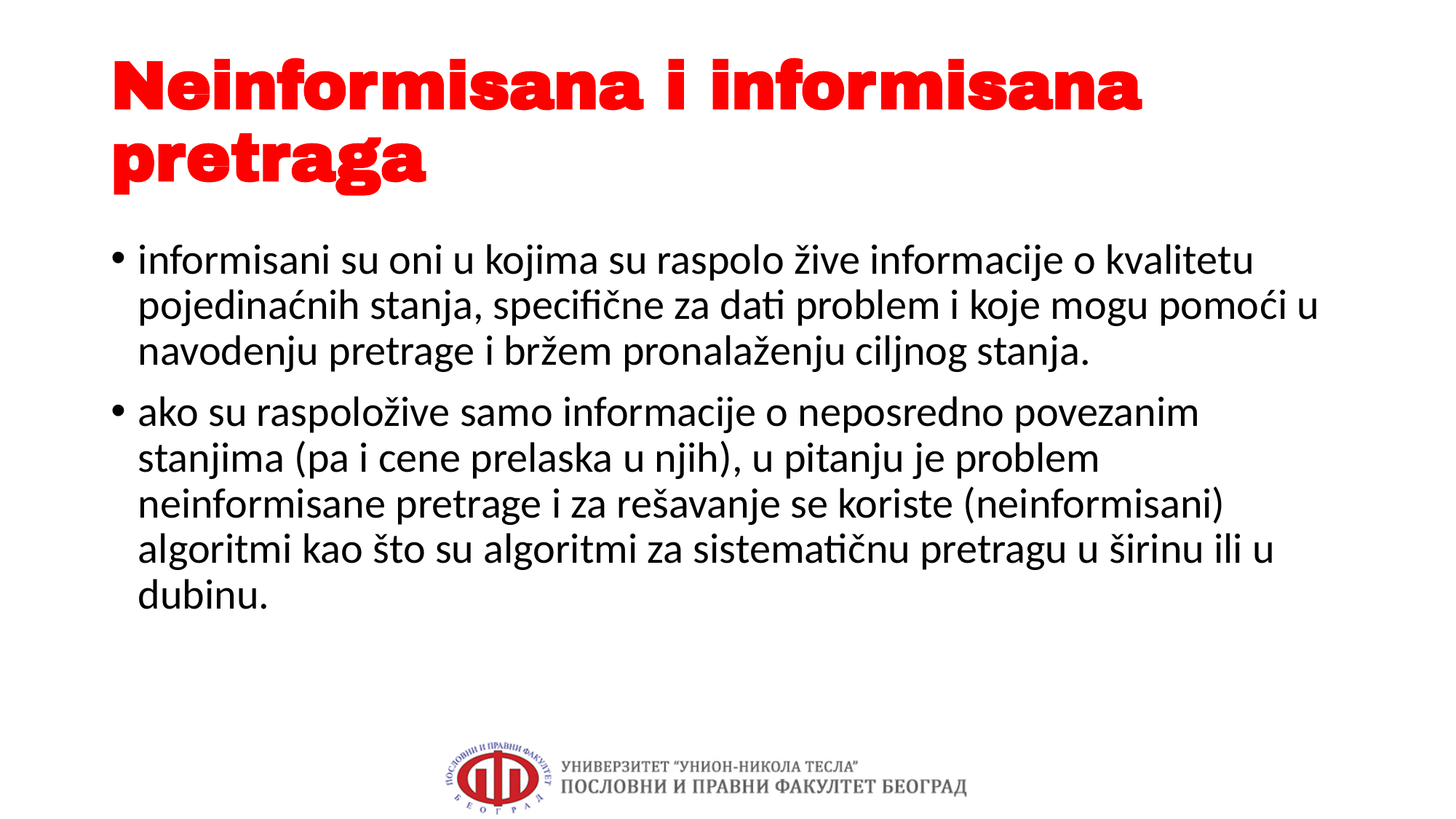

# Neinformisana i informisana pretraga
informisani su oni u kojima su raspolo žive informacije o kvalitetu pojedinaćnih stanja, specifične za dati problem i koje mogu pomoći u navodenju pretrage i bržem pronalaženju ciljnog stanja.
ako su raspoložive samo informacije o neposredno povezanim stanjima (pa i cene prelaska u njih), u pitanju je problem neinformisane pretrage i za rešavanje se koriste (neinformisani) algoritmi kao što su algoritmi za sistematičnu pretragu u širinu ili u dubinu.